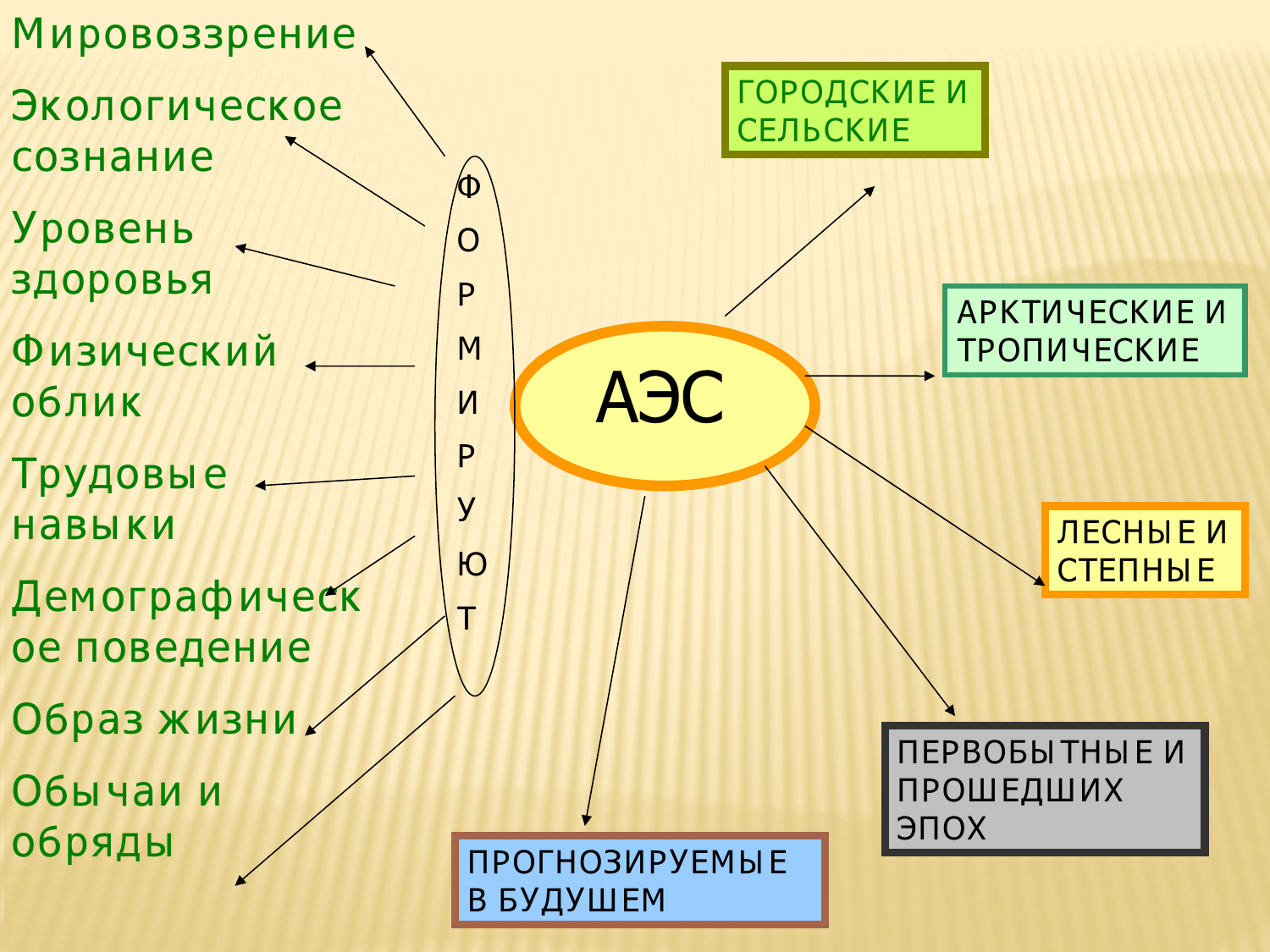

Мировоззрение
Экологическое сознание
Уровень здоровья
Физический облик
Трудовые навыки
Демографическое поведение
Образ жизни
Обычаи и обряды

ГОРОДСКИЕ И СЕЛЬСКИЕ

Ф
О
Р
М
И
Р
У
Ю
Т

АРКТИЧЕСКИЕ И ТРОПИЧЕСКИЕ

АЭС

ЛЕСНЫЕ И СТЕПНЫЕ

ПЕРВОБЫТНЫЕ И ПРОШЕДШИХ ЭПОХ
ПРОГНОЗИРУЕМЫЕ В БУДУШЕМ